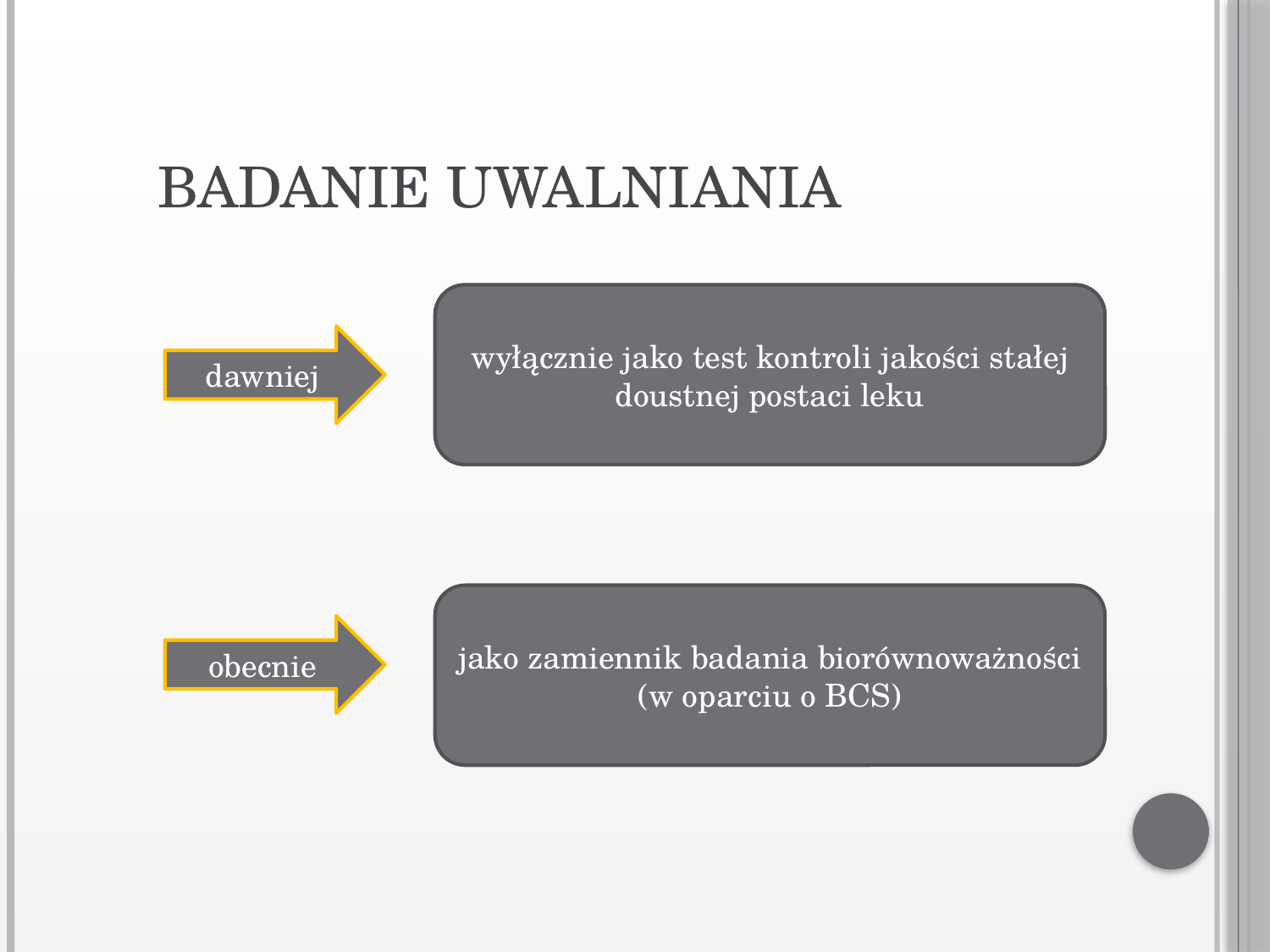

# Badanie uwalniania
wyłącznie jako test kontroli jakości stałej doustnej postaci leku
dawniej
jako zamiennik badania biorównoważności
(w oparciu o BCS)
obecnie